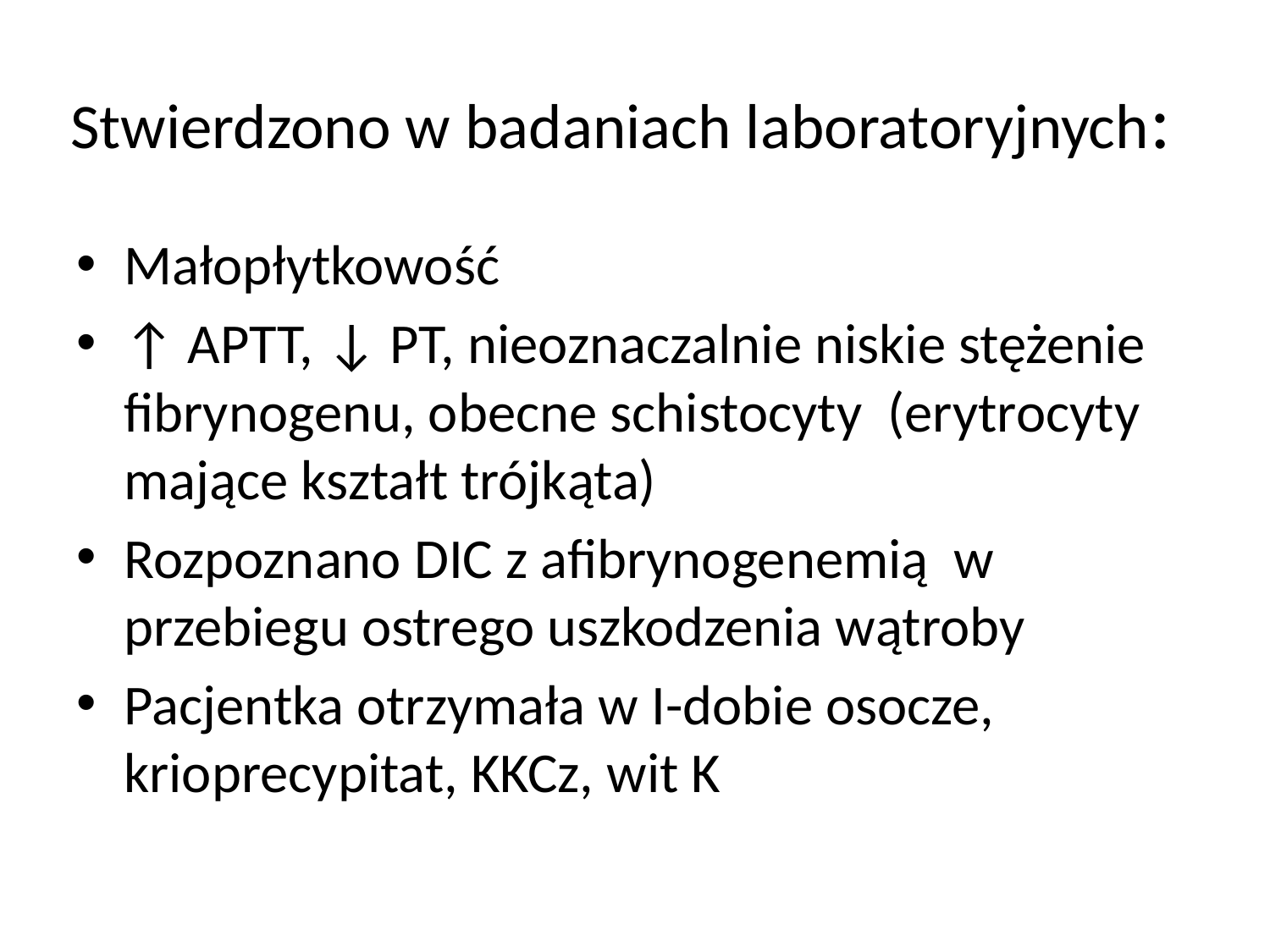

# Stwierdzono w badaniach laboratoryjnych:
Małopłytkowość
↑ APTT, ↓ PT, nieoznaczalnie niskie stężenie fibrynogenu, obecne schistocyty  (erytrocyty mające kształt trójkąta)
Rozpoznano DIC z afibrynogenemią  w przebiegu ostrego uszkodzenia wątroby
Pacjentka otrzymała w I-dobie osocze, krioprecypitat, KKCz, wit K